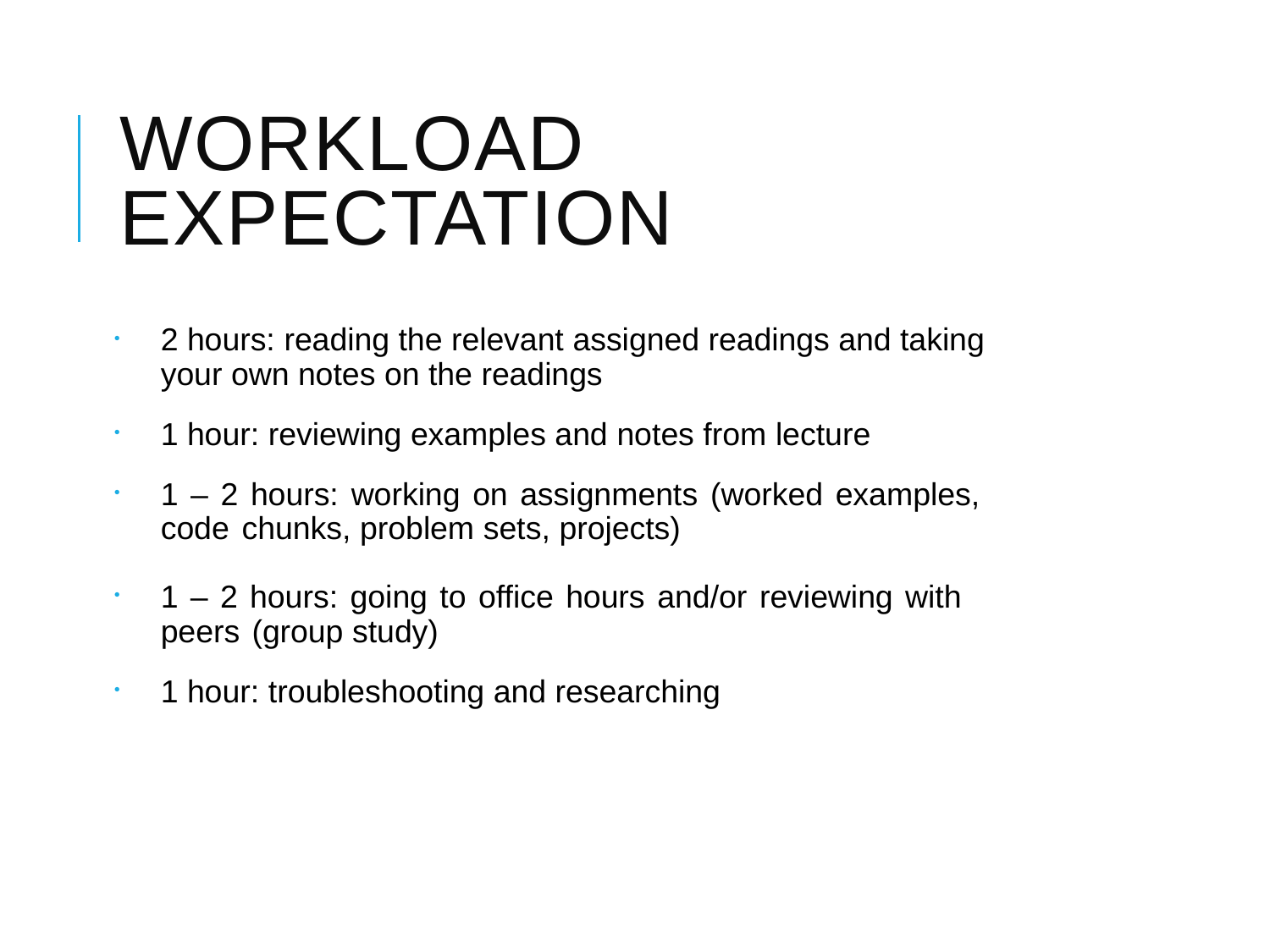

# Workload expectation
2 hours: reading the relevant assigned readings and taking your own notes on the readings

1 hour: reviewing examples and notes from lecture

1 – 2 hours: working on assignments (worked examples, code chunks, problem sets, projects)

1 – 2 hours: going to office hours and/or reviewing with peers (group study)

1 hour: troubleshooting and researching